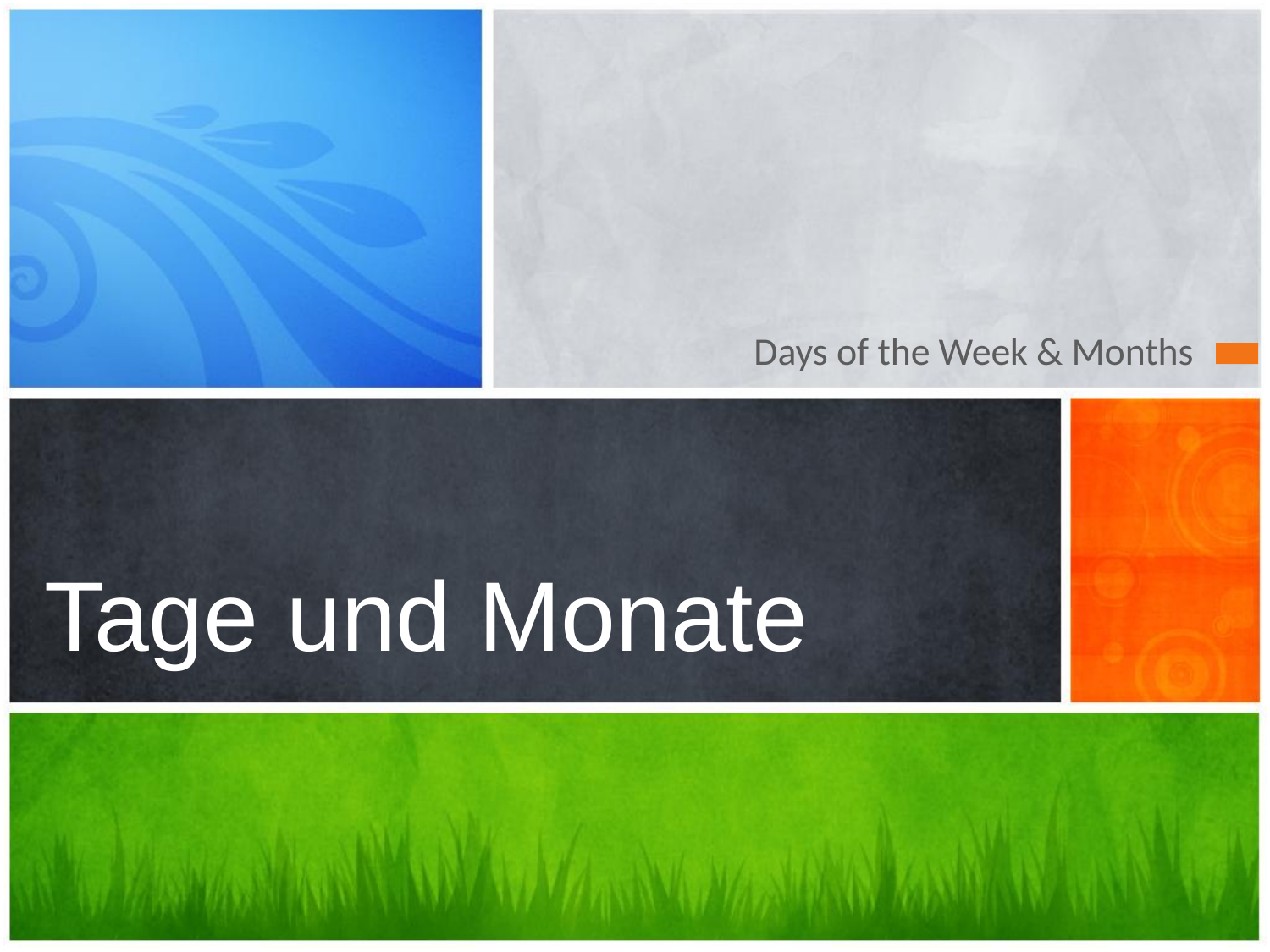

Days of the Week & Months
# Tage und Monate